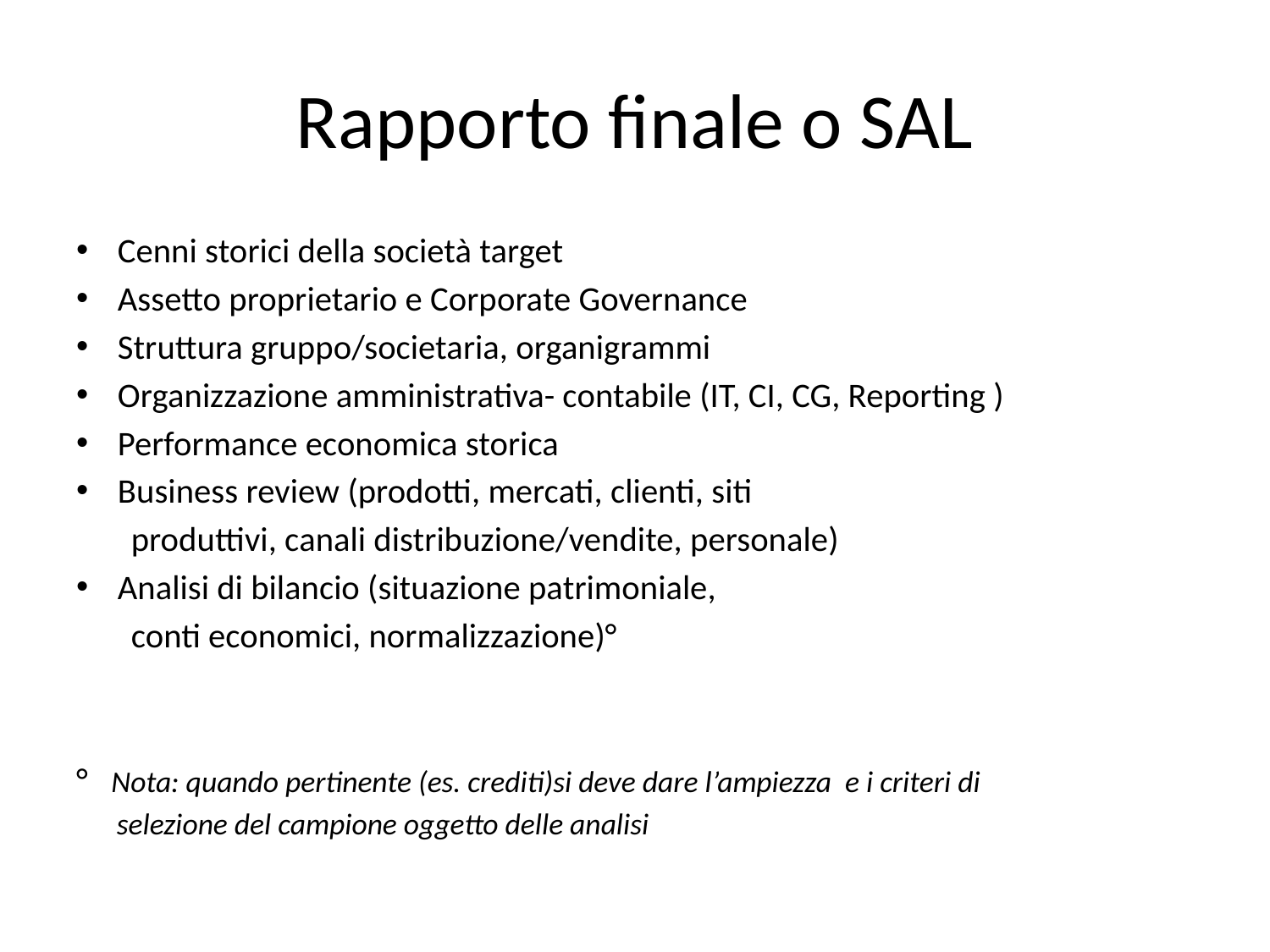

# Rapporto finale o SAL
Cenni storici della società target
Assetto proprietario e Corporate Governance
Struttura gruppo/societaria, organigrammi
Organizzazione amministrativa- contabile (IT, CI, CG, Reporting )
Performance economica storica
Business review (prodotti, mercati, clienti, siti
       produttivi, canali distribuzione/vendite, personale)
Analisi di bilancio (situazione patrimoniale,
       conti economici, normalizzazione)°

°   Nota: quando pertinente (es. crediti)si deve dare l’ampiezza  e i criteri di
      selezione del campione oggetto delle analisi